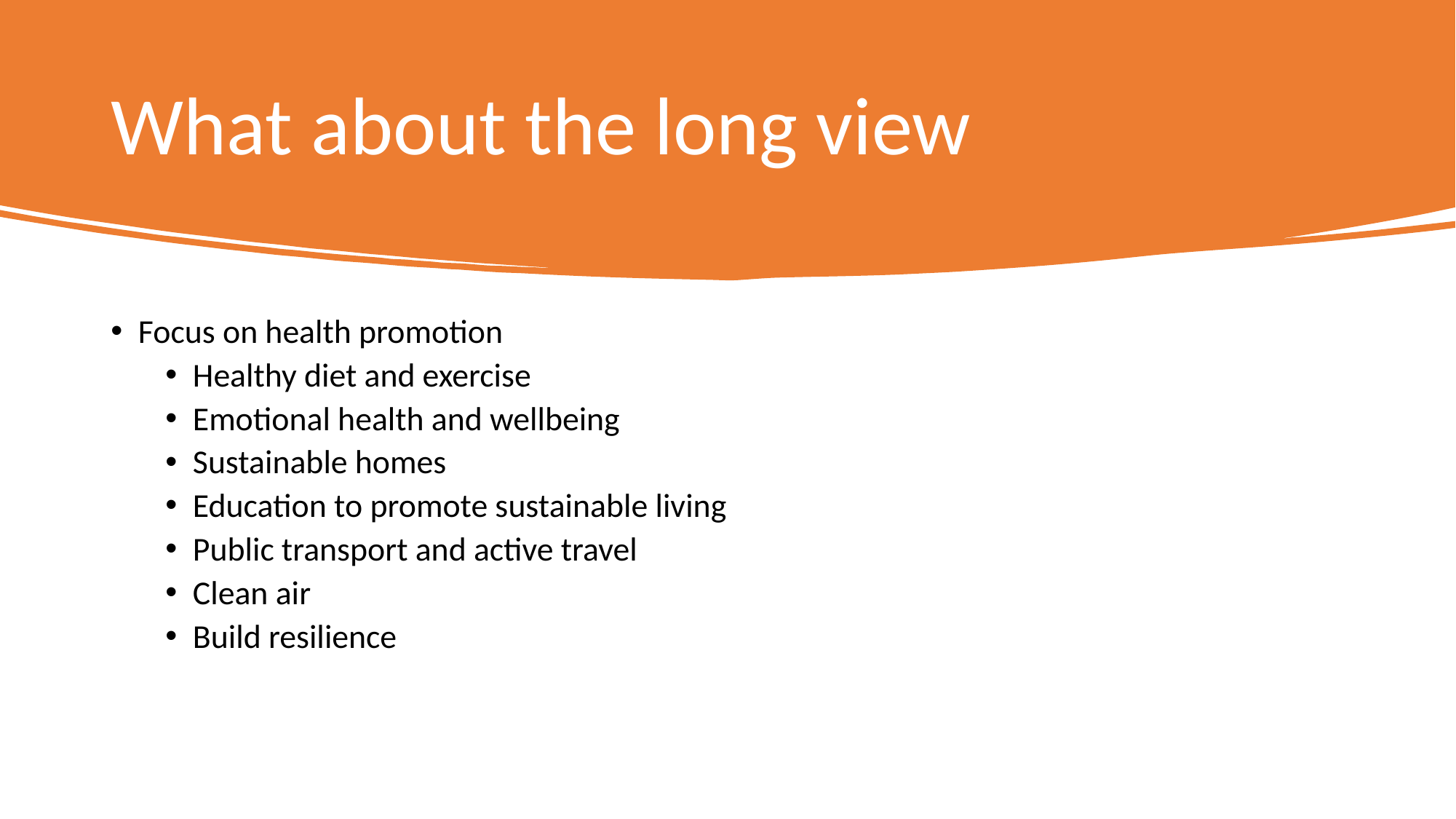

# What about the long view
Focus on health promotion
Healthy diet and exercise
Emotional health and wellbeing
Sustainable homes
Education to promote sustainable living
Public transport and active travel
Clean air
Build resilience